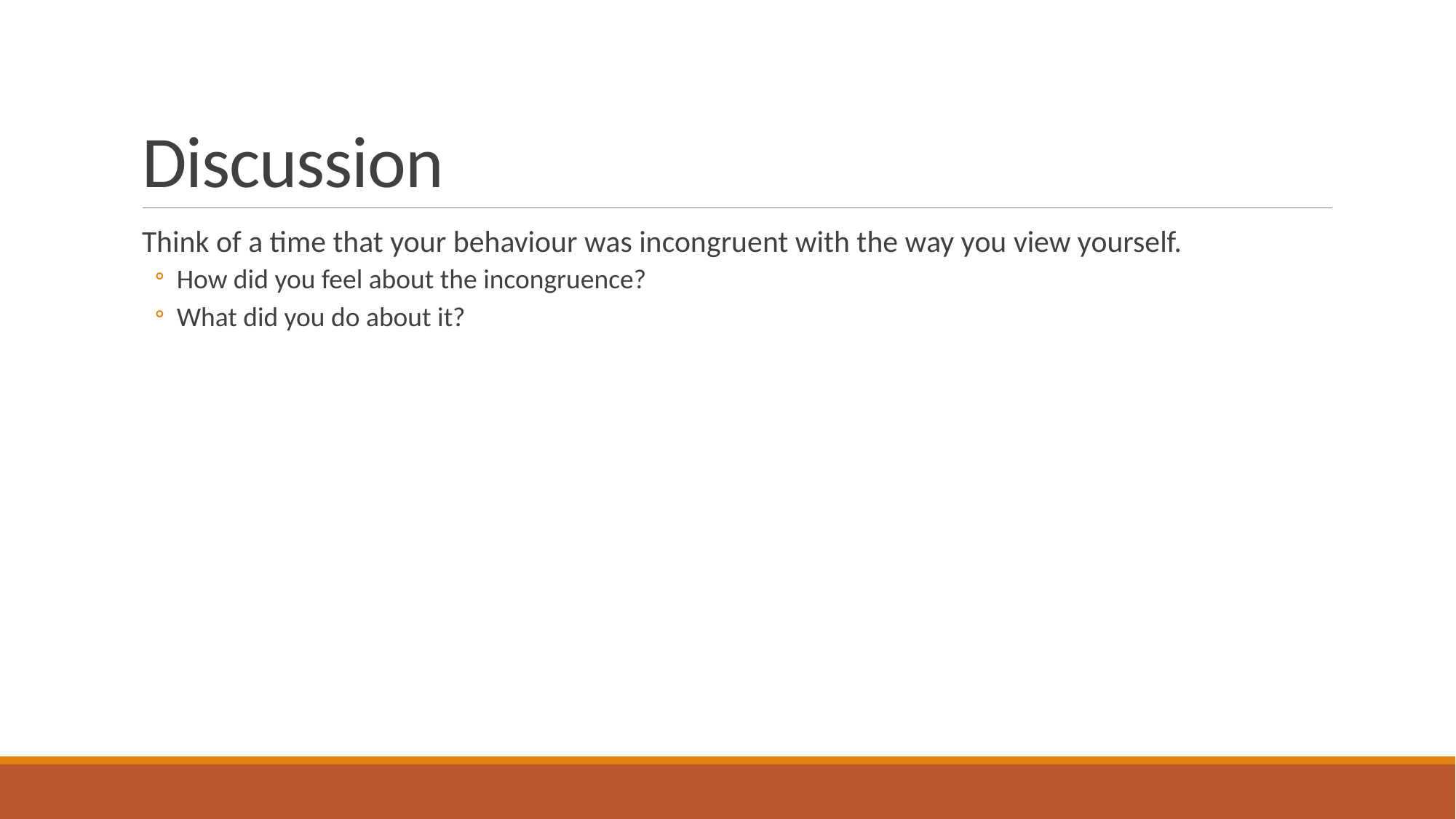

# Discussion
Think of a time that your behaviour was incongruent with the way you view yourself.
How did you feel about the incongruence?
What did you do about it?